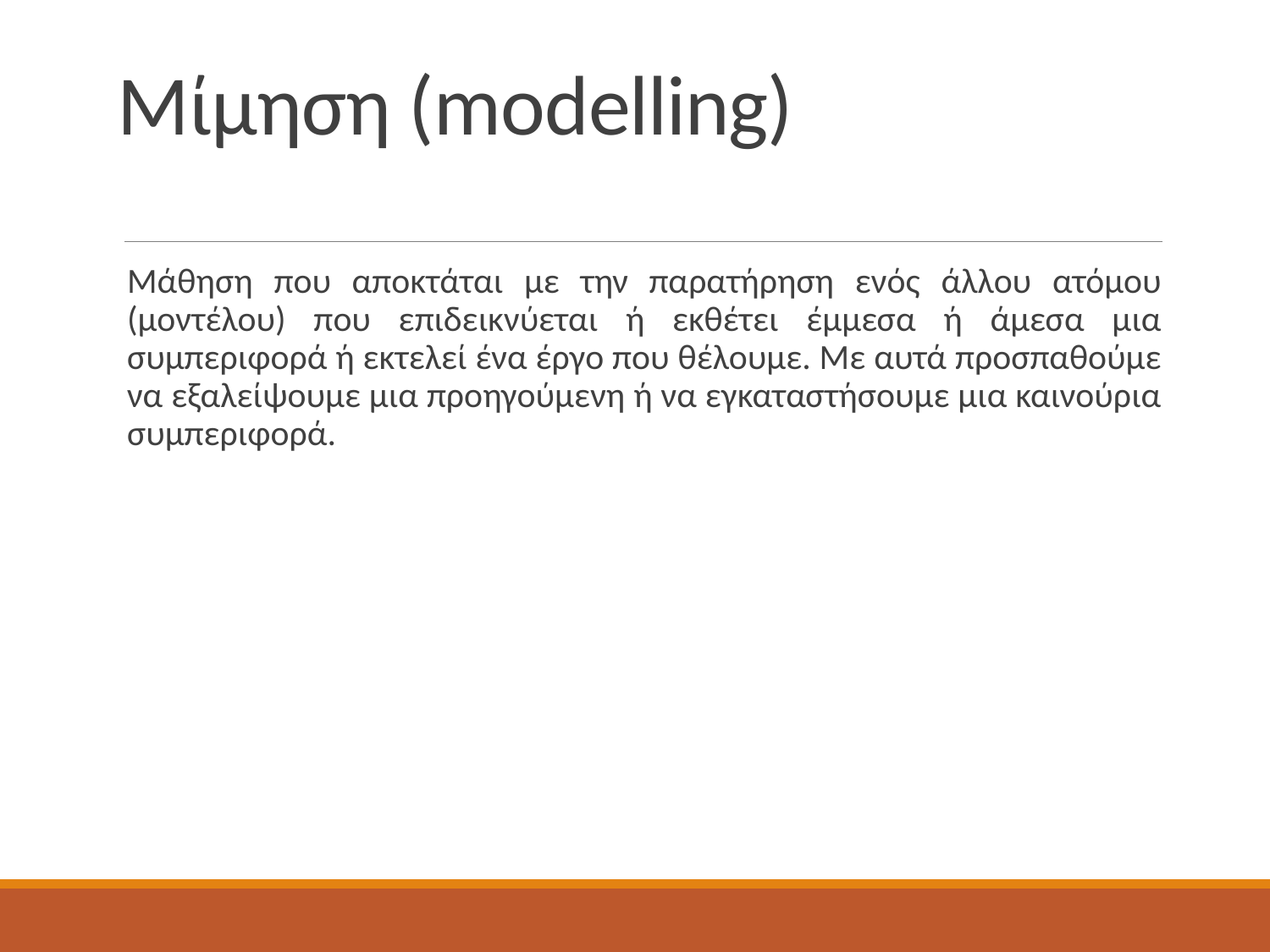

# Μίμηση (modelling)
Μάθηση που αποκτάται με την παρατήρηση ενός άλλου ατόμου (μοντέλου) που επιδεικνύεται ή εκθέτει έμμεσα ή άμεσα μια συμπεριφορά ή εκτελεί ένα έργο που θέλουμε. Με αυτά προσπαθούμε να εξαλείψουμε μια προηγούμενη ή να εγκαταστήσουμε μια καινούρια συμπεριφορά.